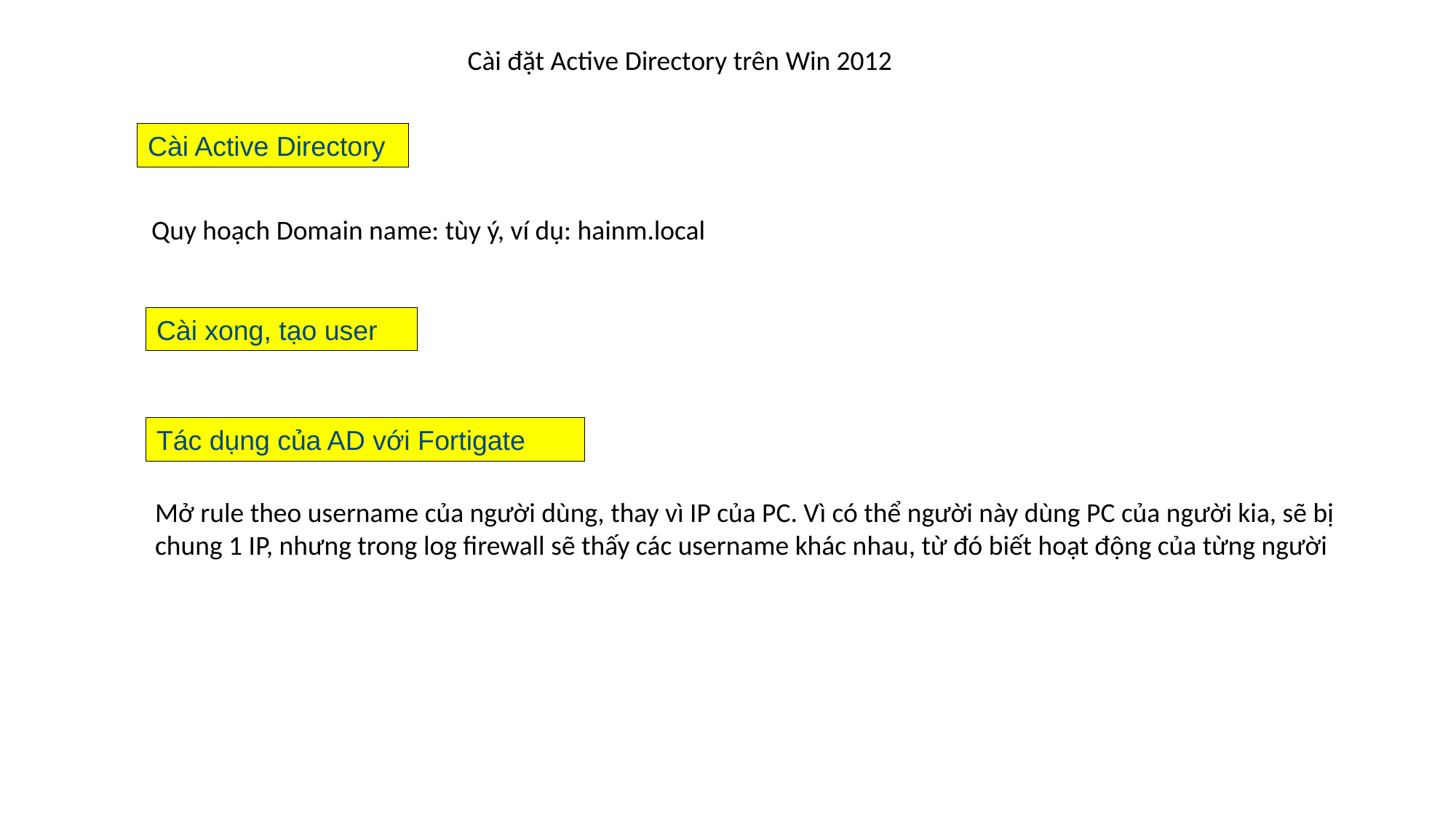

Cài đặt Active Directory trên Win 2012
Cài Active Directory
Quy hoạch Domain name: tùy ý, ví dụ: hainm.local
Cài xong, tạo user
Tác dụng của AD với Fortigate
Mở rule theo username của người dùng, thay vì IP của PC. Vì có thể người này dùng PC của người kia, sẽ bị
chung 1 IP, nhưng trong log firewall sẽ thấy các username khác nhau, từ đó biết hoạt động của từng người